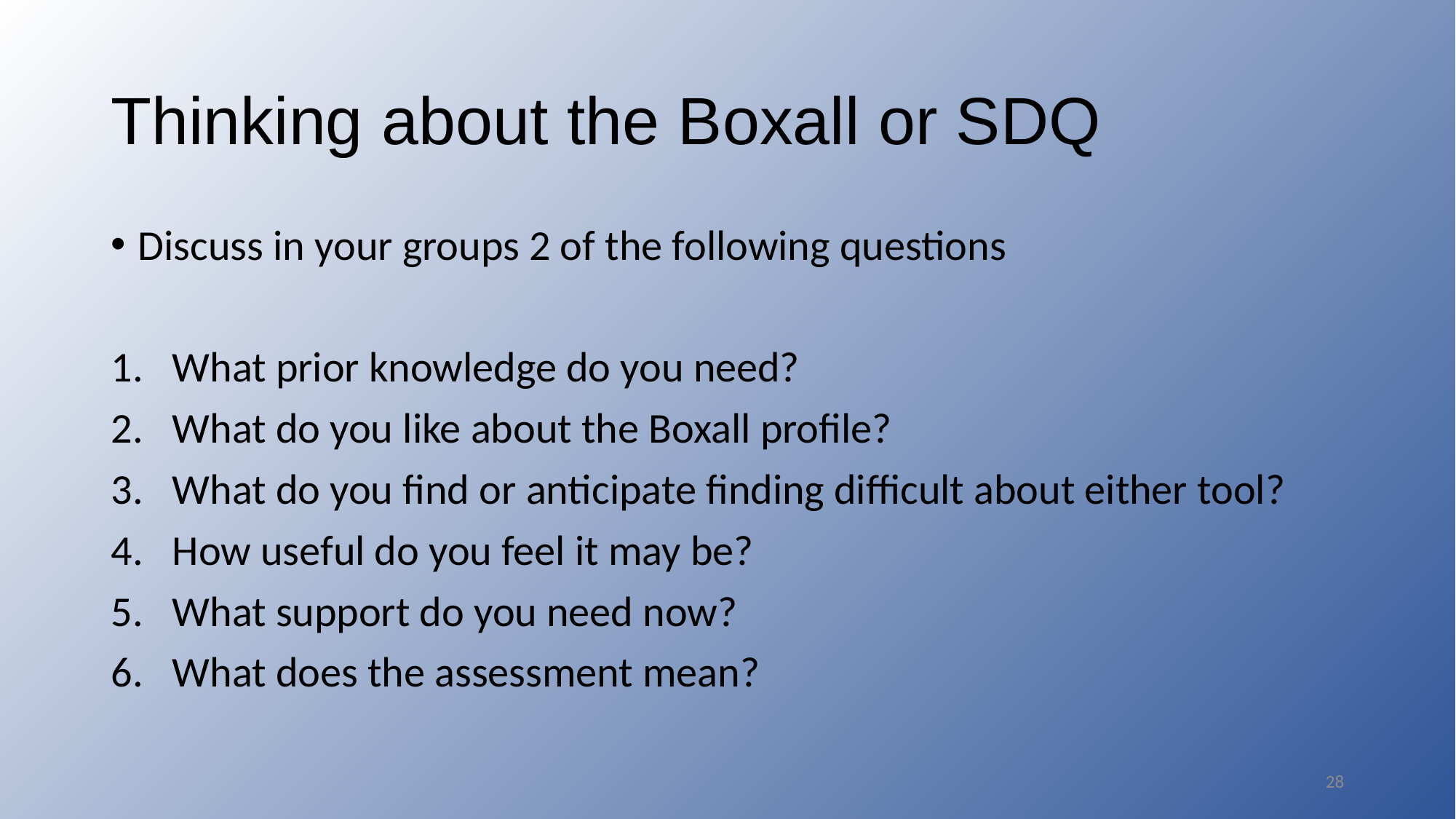

# Thinking about the Boxall or SDQ
Discuss in your groups 2 of the following questions

What prior knowledge do you need?
What do you like about the Boxall profile?
What do you find or anticipate finding difficult about either tool?
How useful do you feel it may be?
What support do you need now?
What does the assessment mean?
28